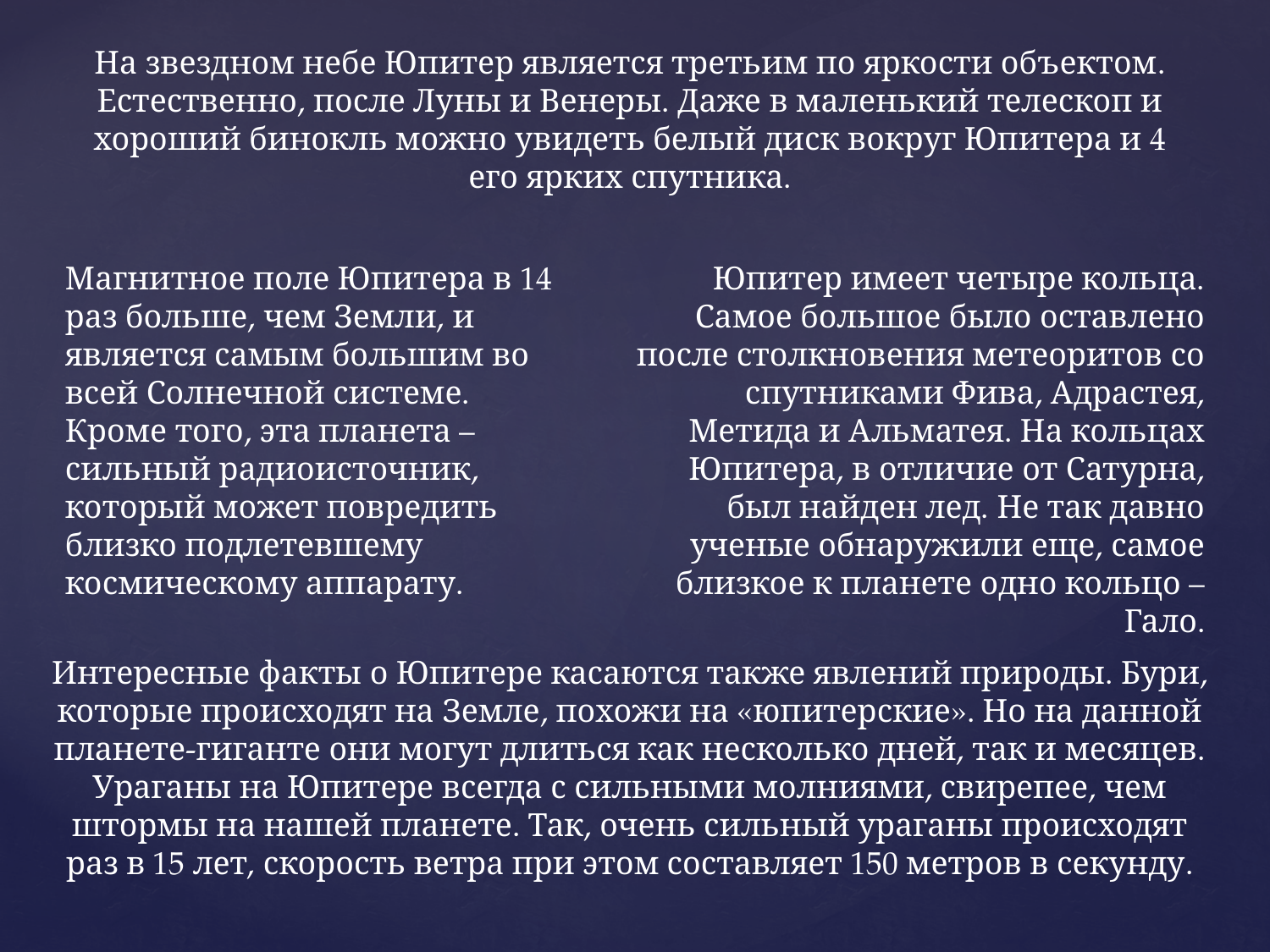

На звездном небе Юпитер является третьим по яркости объектом. Естественно, после Луны и Венеры. Даже в маленький телескоп и хороший бинокль можно увидеть белый диск вокруг Юпитера и 4 его ярких спутника.
Юпитер имеет четыре кольца. Самое большое было оставлено после столкновения метеоритов со спутниками Фива, Адрастея, Метида и Альматея. На кольцах Юпитера, в отличие от Сатурна, был найден лед. Не так давно ученые обнаружили еще, самое близкое к планете одно кольцо – Гало.
Магнитное поле Юпитера в 14 раз больше, чем Земли, и является самым большим во всей Солнечной системе. Кроме того, эта планета – сильный радиоисточник, который может повредить близко подлетевшему космическому аппарату.
Интересные факты о Юпитере касаются также явлений природы. Бури, которые происходят на Земле, похожи на «юпитерские». Но на данной планете-гиганте они могут длиться как несколько дней, так и месяцев. Ураганы на Юпитере всегда с сильными молниями, свирепее, чем штормы на нашей планете. Так, очень сильный ураганы происходят раз в 15 лет, скорость ветра при этом составляет 150 метров в секунду.